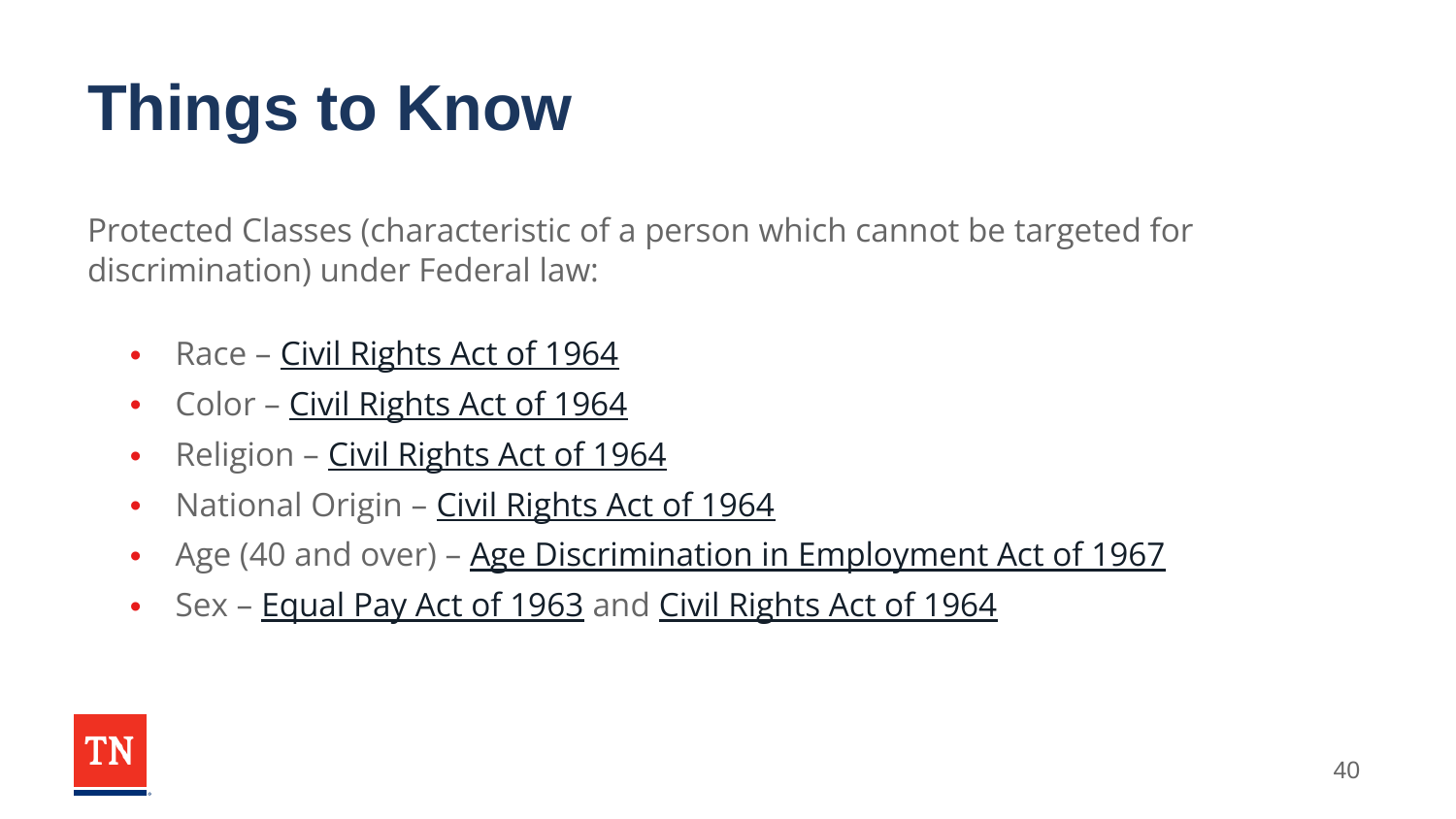

# Things to Know
Protected Classes (characteristic of a person which cannot be targeted for discrimination) under Federal law:
Race – Civil Rights Act of 1964
Color – Civil Rights Act of 1964
Religion – Civil Rights Act of 1964
National Origin – Civil Rights Act of 1964
Age (40 and over) – Age Discrimination in Employment Act of 1967
Sex – Equal Pay Act of 1963 and Civil Rights Act of 1964